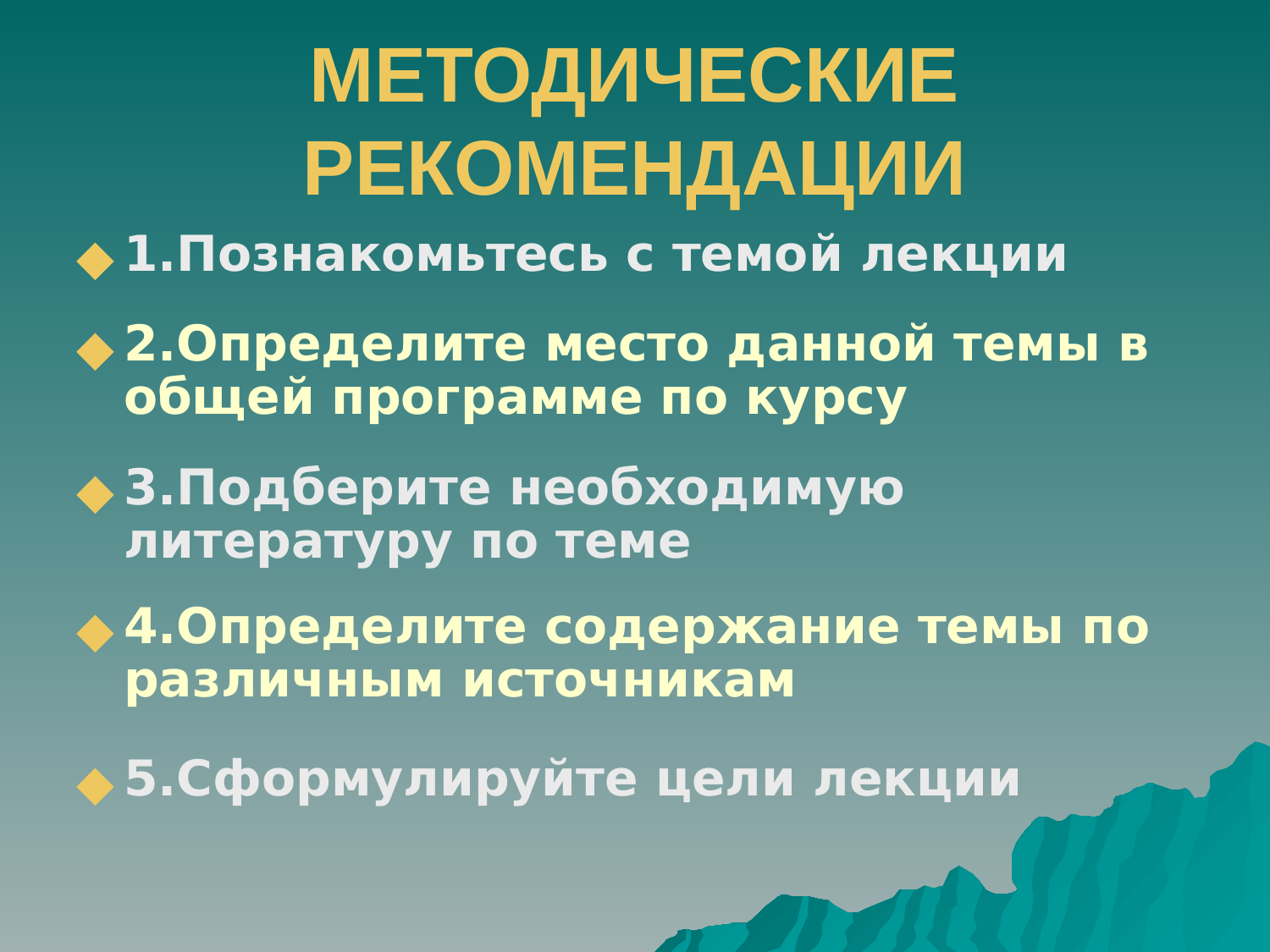

# МЕТОДИЧЕСКИЕ РЕКОМЕНДАЦИИ
1.Познакомьтесь с темой лекции

2.Определите место данной темы в общей программе по курсу

3.Подберите необходимую литературу по теме

4.Определите содержание темы по различным источникам

5.Сформулируйте цели лекции